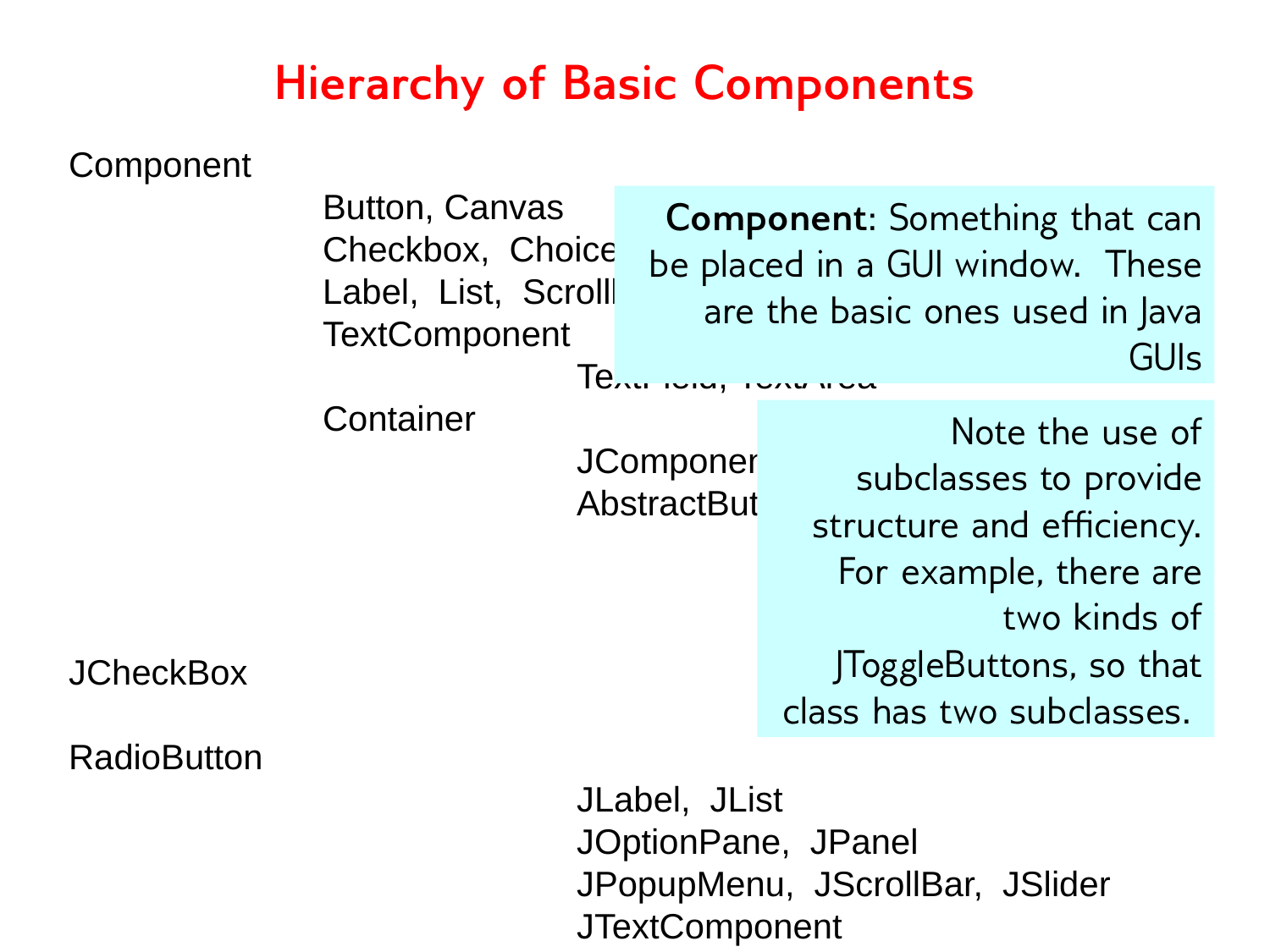

Hierarchy of Basic Components
Component
		Button, Canvas
		Checkbox,  Choice
		Label,  List,  Scrollbar
		TextComponent
				TextField, TextArea
   		Container
				JComponent
				AbstractButton
						JButton
						JToggleButton
								JCheckBox
								RadioButton
				JLabel,  JList
				JOptionPane,  JPanel
				JPopupMenu,  JScrollBar,  JSlider
				JTextComponent
				JTextField,  JTextArea
Component: Something that can be placed in a GUI window.  These are the basic ones used in Java GUIs
Note the use of subclasses to provide structure and efficiency. For example, there are two kinds of JToggleButtons, so that class has two subclasses.